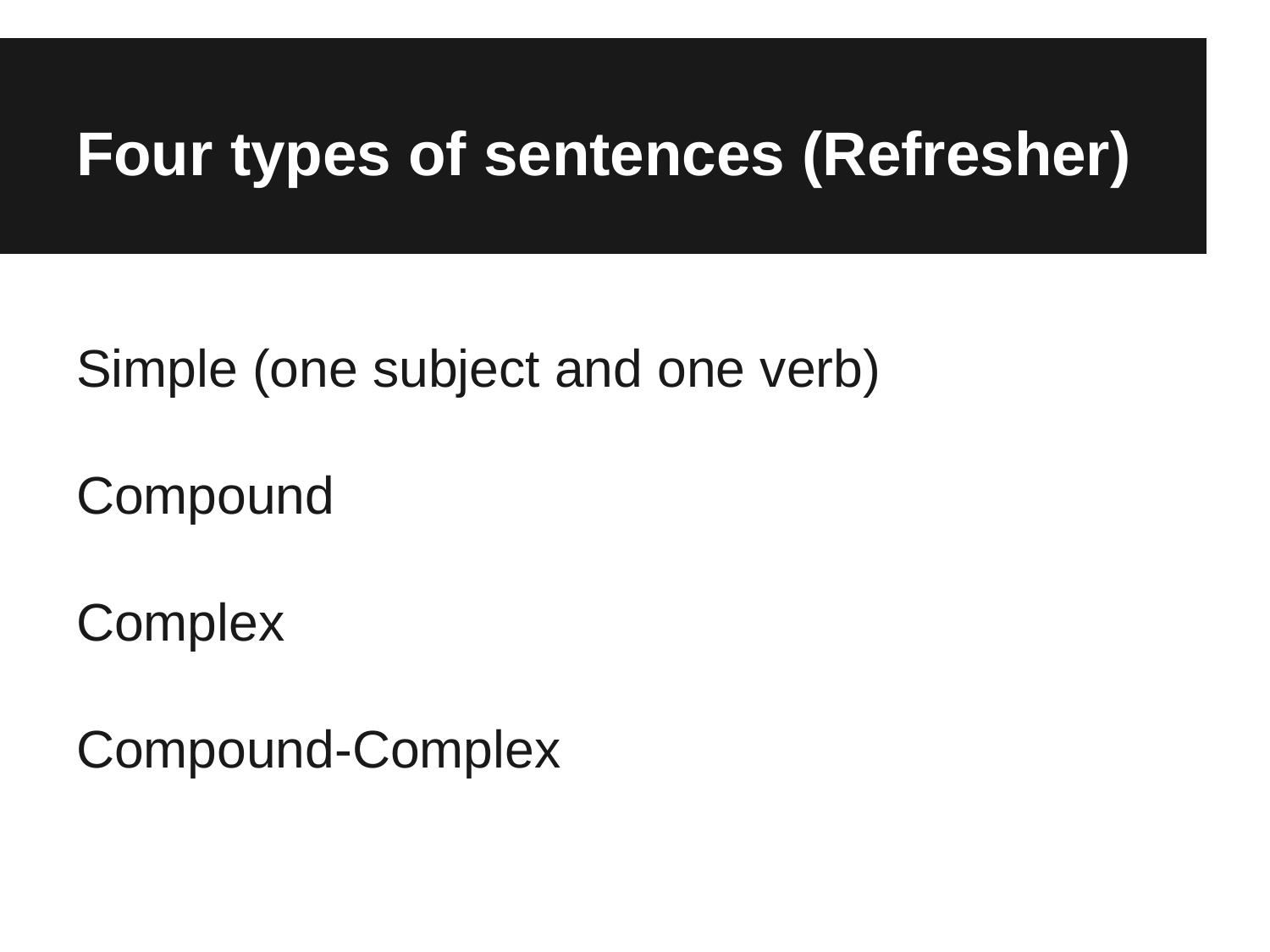

# Four types of sentences (Refresher)
Simple (one subject and one verb)

Compound

Complex

Compound-Complex